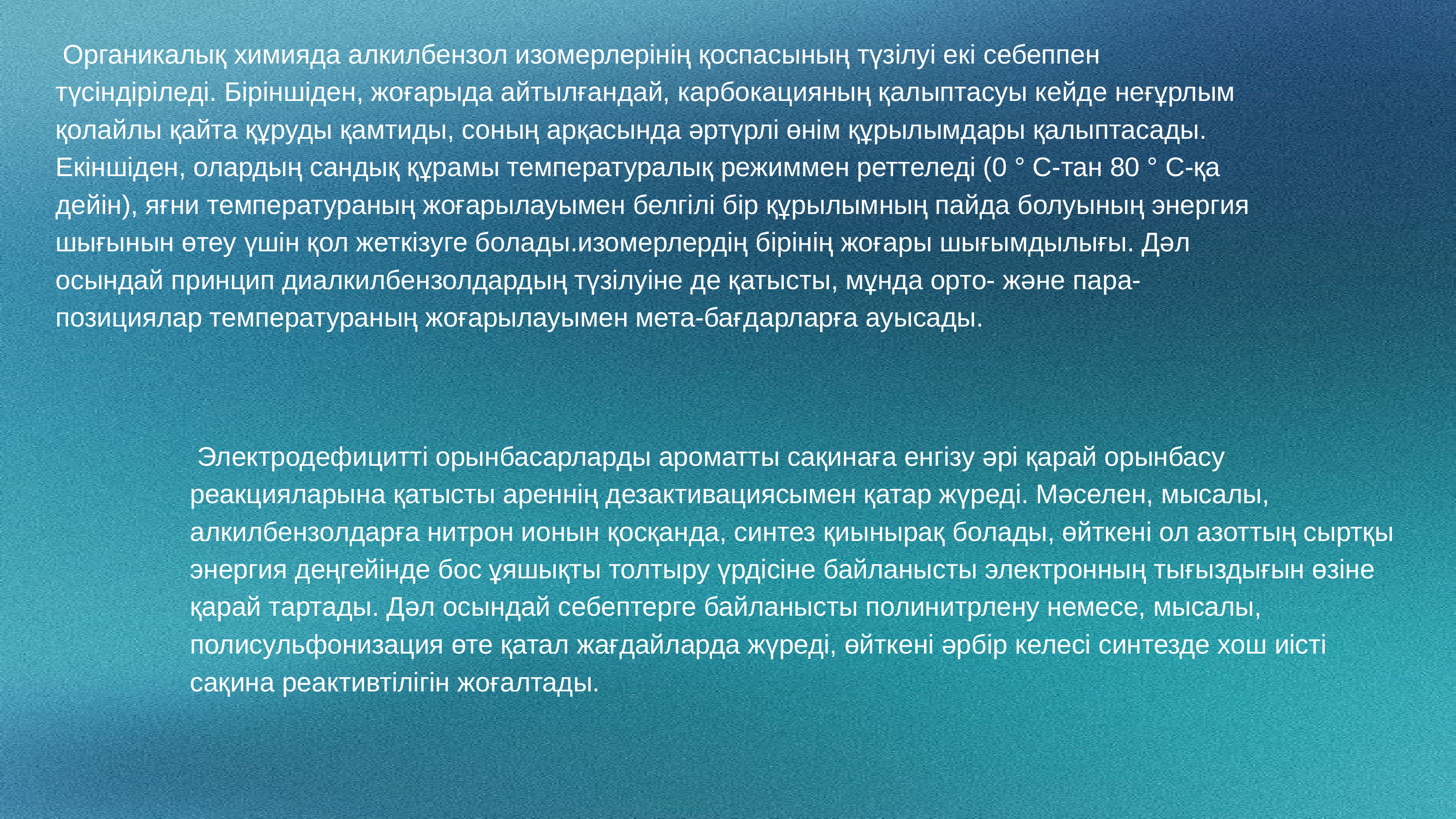

Органикалық химияда алкилбензол изомерлерінің қоспасының түзілуі екі себеппен түсіндіріледі. Біріншіден, жоғарыда айтылғандай, карбокацияның қалыптасуы кейде неғұрлым қолайлы қайта құруды қамтиды, соның арқасында әртүрлі өнім құрылымдары қалыптасады. Екіншіден, олардың сандық құрамы температуралық режиммен реттеледі (0 ° C-тан 80 ° C-қа дейін), яғни температураның жоғарылауымен белгілі бір құрылымның пайда болуының энергия шығынын өтеу үшін қол жеткізуге болады.изомерлердің бірінің жоғары шығымдылығы. Дәл осындай принцип диалкилбензолдардың түзілуіне де қатысты, мұнда орто- және пара-позициялар температураның жоғарылауымен мета-бағдарларға ауысады.

 Электродефицитті орынбасарларды ароматты сақинаға енгізу әрі қарай орынбасу реакцияларына қатысты ареннің дезактивациясымен қатар жүреді. Мәселен, мысалы, алкилбензолдарға нитрон ионын қосқанда, синтез қиынырақ болады, өйткені ол азоттың сыртқы энергия деңгейінде бос ұяшықты толтыру үрдісіне байланысты электронның тығыздығын өзіне қарай тартады. Дәл осындай себептерге байланысты полинитрлену немесе, мысалы, полисульфонизация өте қатал жағдайларда жүреді, өйткені әрбір келесі синтезде хош иісті сақина реактивтілігін жоғалтады.